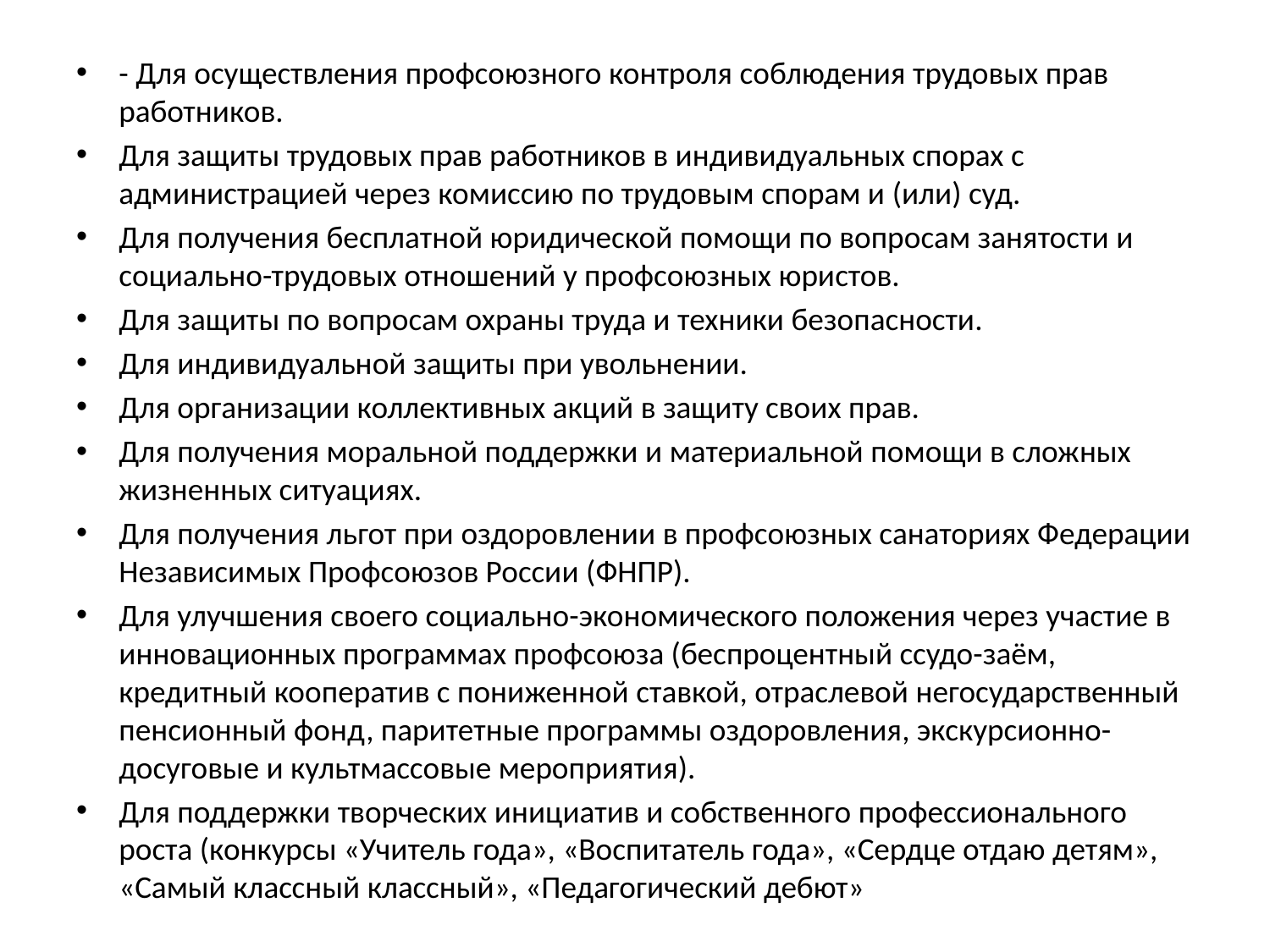

- Для осуществления профсоюзного контроля соблюдения трудовых прав работников.
Для защиты трудовых прав работников в индивидуальных спорах с администрацией через комиссию по трудовым спорам и (или) суд.
Для получения бесплатной юридической помощи по вопросам занятости и социально-трудовых отношений у профсоюзных юристов.
Для защиты по вопросам охраны труда и техники безопасности.
Для индивидуальной защиты при увольнении.
Для организации коллективных акций в защиту своих прав.
Для получения моральной поддержки и материальной помощи в сложных жизненных ситуациях.
Для получения льгот при оздоровлении в профсоюзных санаториях Федерации Независимых Профсоюзов России (ФНПР).
Для улучшения своего социально-экономического положения через участие в инновационных программах профсоюза (беспроцентный ссудо-заём, кредитный кооператив с пониженной ставкой, отраслевой негосударственный пенсионный фонд, паритетные программы оздоровления, экскурсионно-досуговые и культмассовые мероприятия).
Для поддержки творческих инициатив и собственного профессионального роста (конкурсы «Учитель года», «Воспитатель года», «Сердце отдаю детям», «Самый классный классный», «Педагогический дебют»